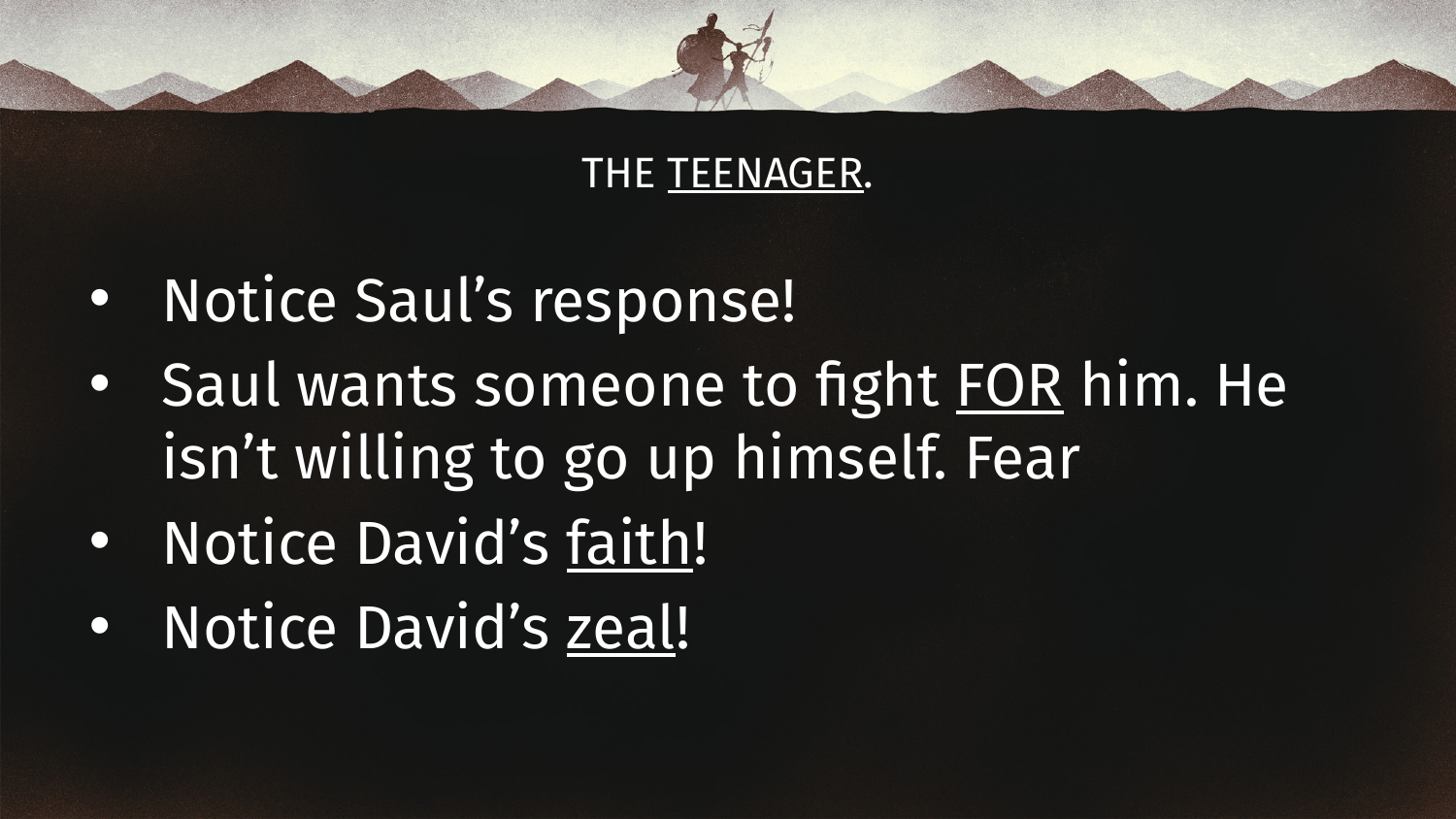

# THE TEENAGER.
Notice Saul’s response!
Saul wants someone to fight FOR him. He isn’t willing to go up himself. Fear
Notice David’s faith!
Notice David’s zeal!